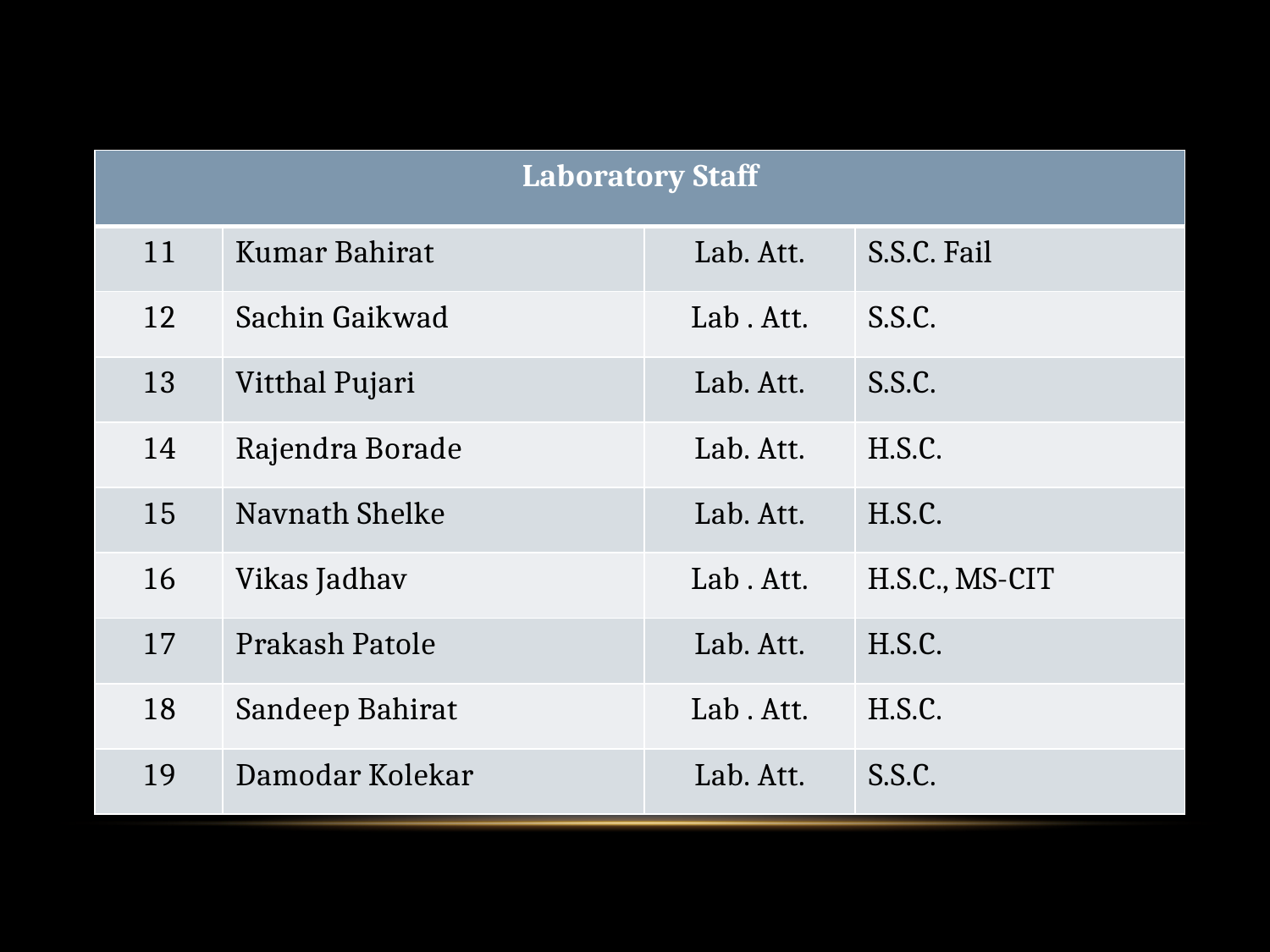

| Laboratory Staff |  |  |  |
| --- | --- | --- | --- |
| 11 | Kumar Bahirat | Lab. Att. | S.S.C. Fail |
| 12 | Sachin Gaikwad | Lab . Att. | S.S.C. |
| 13 | Vitthal Pujari | Lab. Att. | S.S.C. |
| 14 | Rajendra Borade | Lab. Att. | H.S.C. |
| 15 | Navnath Shelke | Lab. Att. | H.S.C. |
| 16 | Vikas Jadhav | Lab . Att. | H.S.C., MS-CIT |
| 17 | Prakash Patole | Lab. Att. | H.S.C. |
| 18 | Sandeep Bahirat | Lab . Att. | H.S.C. |
| 19 | Damodar Kolekar | Lab. Att. | S.S.C. |